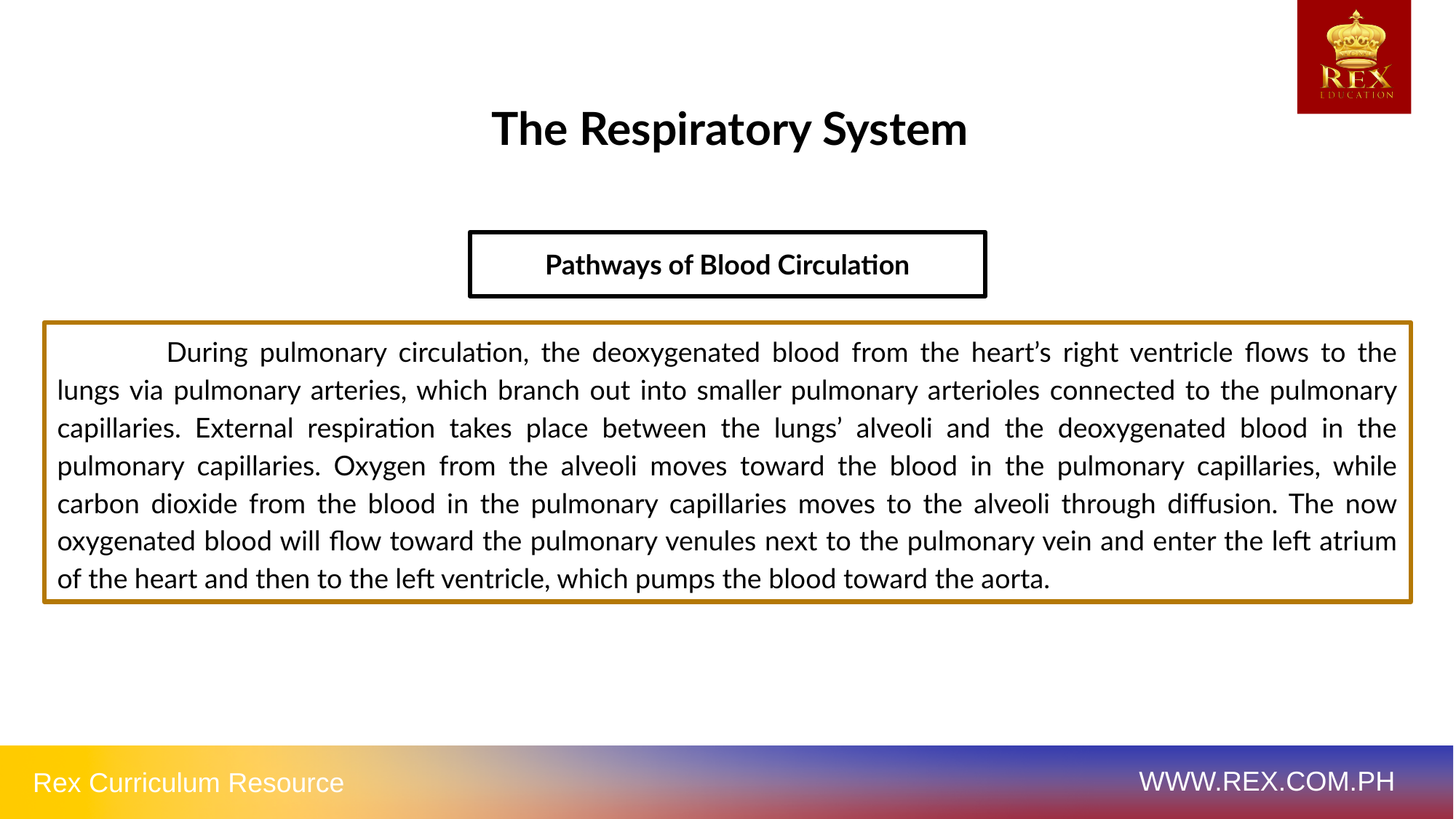

The Respiratory System
Pathways of Blood Circulation
	During pulmonary circulation, the deoxygenated blood from the heart’s right ventricle flows to the lungs via pulmonary arteries, which branch out into smaller pulmonary arterioles connected to the pulmonary capillaries. External respiration takes place between the lungs’ alveoli and the deoxygenated blood in the pulmonary capillaries. Oxygen from the alveoli moves toward the blood in the pulmonary capillaries, while carbon dioxide from the blood in the pulmonary capillaries moves to the alveoli through diffusion. The now oxygenated blood will flow toward the pulmonary venules next to the pulmonary vein and enter the left atrium of the heart and then to the left ventricle, which pumps the blood toward the aorta.